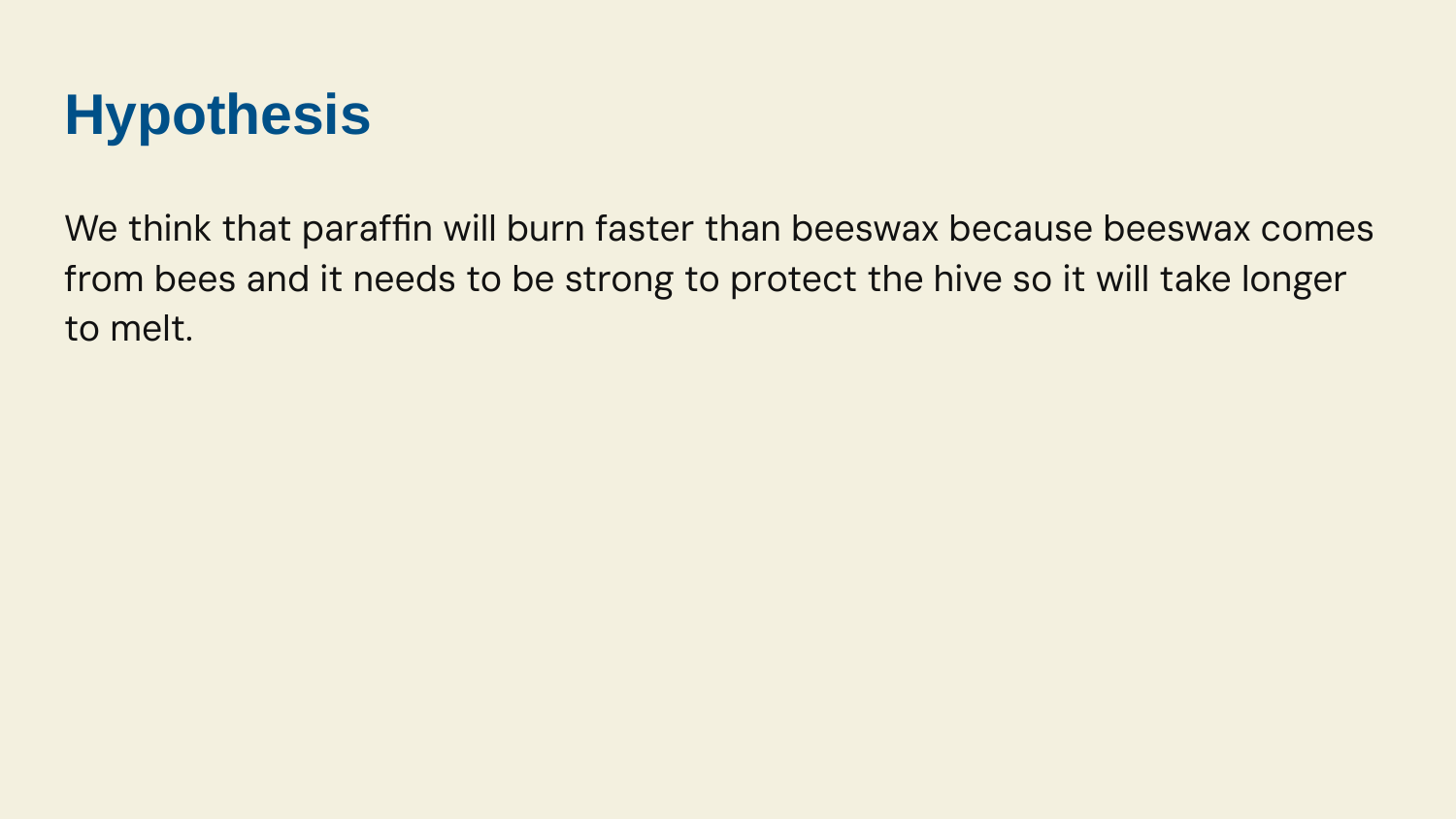

# Hypothesis
We think that paraffin will burn faster than beeswax because beeswax comes from bees and it needs to be strong to protect the hive so it will take longer to melt.